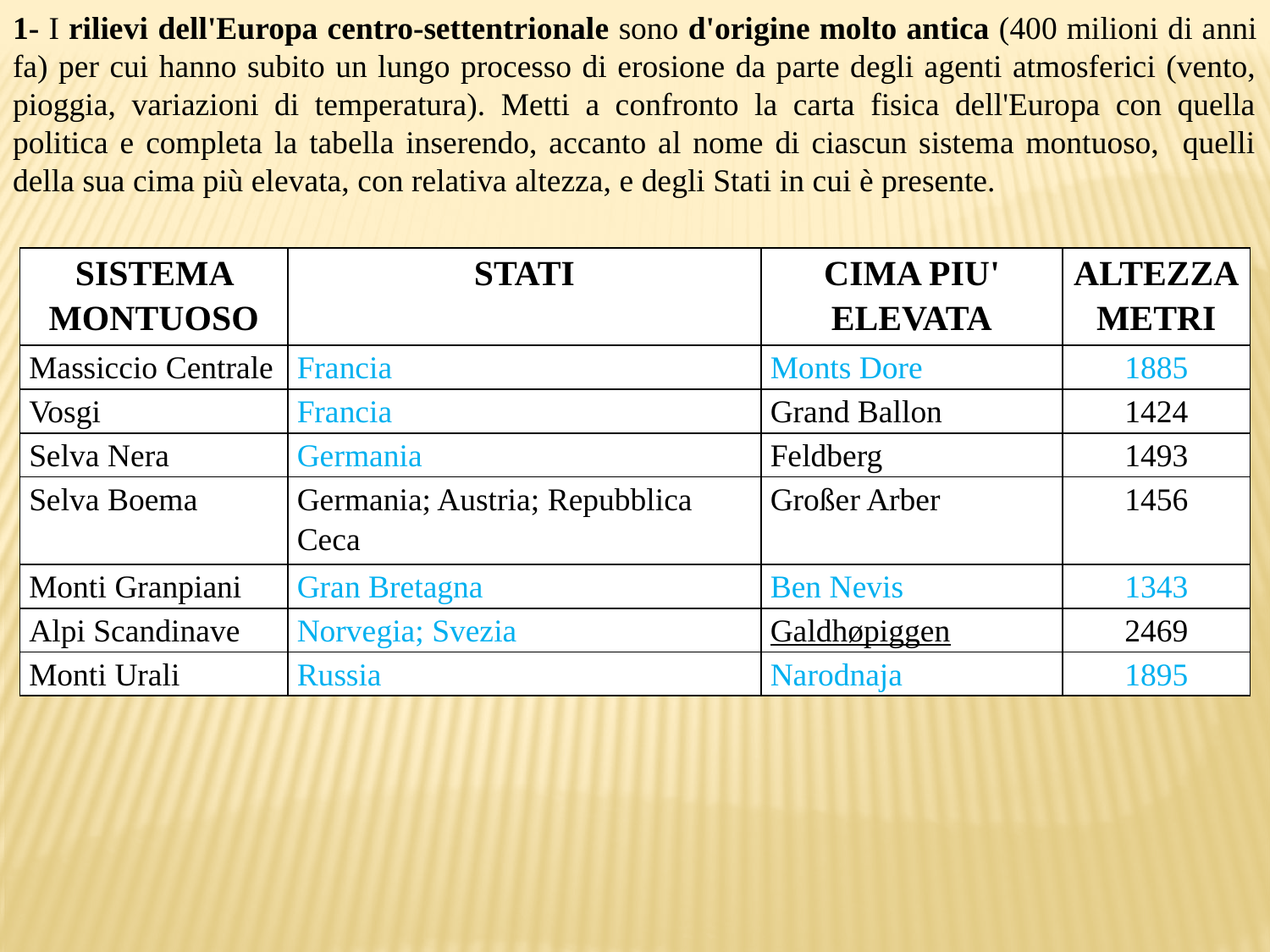

1- I rilievi dell'Europa centro-settentrionale sono d'origine molto antica (400 milioni di anni fa) per cui hanno subito un lungo processo di erosione da parte degli agenti atmosferici (vento, pioggia, variazioni di temperatura). Metti a confronto la carta fisica dell'Europa con quella politica e completa la tabella inserendo, accanto al nome di ciascun sistema montuoso,  quelli della sua cima più elevata, con relativa altezza, e degli Stati in cui è presente.
| SISTEMA MONTUOSO | STATI | CIMA PIU' ELEVATA | ALTEZZA METRI |
| --- | --- | --- | --- |
| Massiccio Centrale | Francia | Monts Dore | 1885 |
| Vosgi | Francia | Grand Ballon | 1424 |
| Selva Nera | Germania | Feldberg | 1493 |
| Selva Boema | Germania; Austria; Repubblica Ceca | Großer Arber | 1456 |
| Monti Granpiani | Gran Bretagna | Ben Nevis | 1343 |
| Alpi Scandinave | Norvegia; Svezia | Galdhøpiggen | 2469 |
| Monti Urali | Russia | Narodnaja | 1895 |